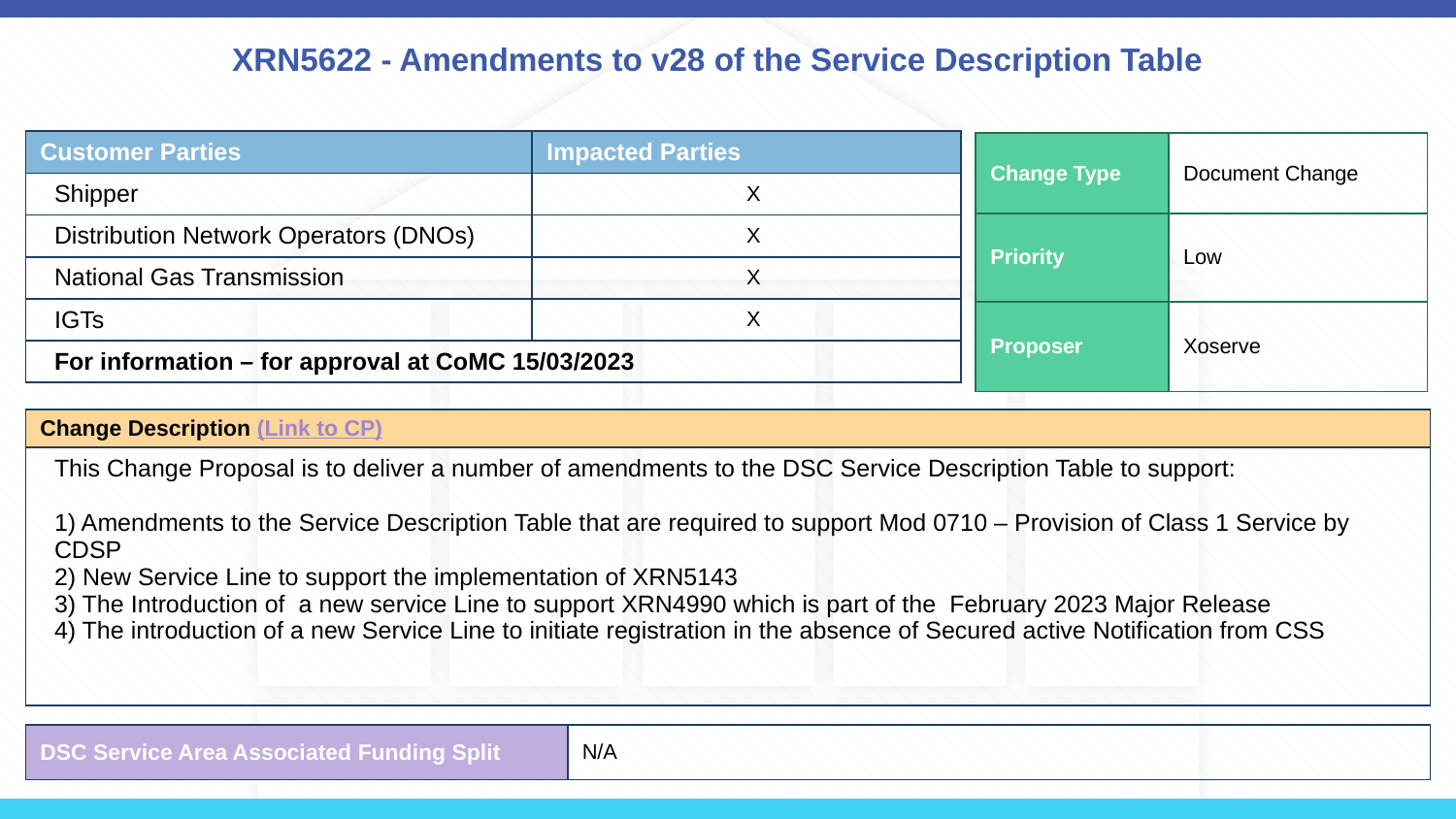

# XRN5622 - Amendments to v28 of the Service Description Table
| Customer Parties | Impacted Parties |
| --- | --- |
| Shipper | X |
| Distribution Network Operators (DNOs) | X |
| National Gas Transmission | X |
| IGTs | X |
| For information – for approval at CoMC 15/03/2023 |  |
| Change Type | Document Change |
| --- | --- |
| Priority | Low |
| Proposer | Xoserve |
| Change Description (Link to CP) |
| --- |
| This Change Proposal is to deliver a number of amendments to the DSC Service Description Table to support: 1) Amendments to the Service Description Table that are required to support Mod 0710 – Provision of Class 1 Service by CDSP  2) New Service Line to support the implementation of XRN5143 3) The Introduction of  a new service Line to support XRN4990 which is part of the  February 2023 Major Release 4) The introduction of a new Service Line to initiate registration in the absence of Secured active Notification from CSS |
| DSC Service Area Associated Funding Split | N/A |
| --- | --- |